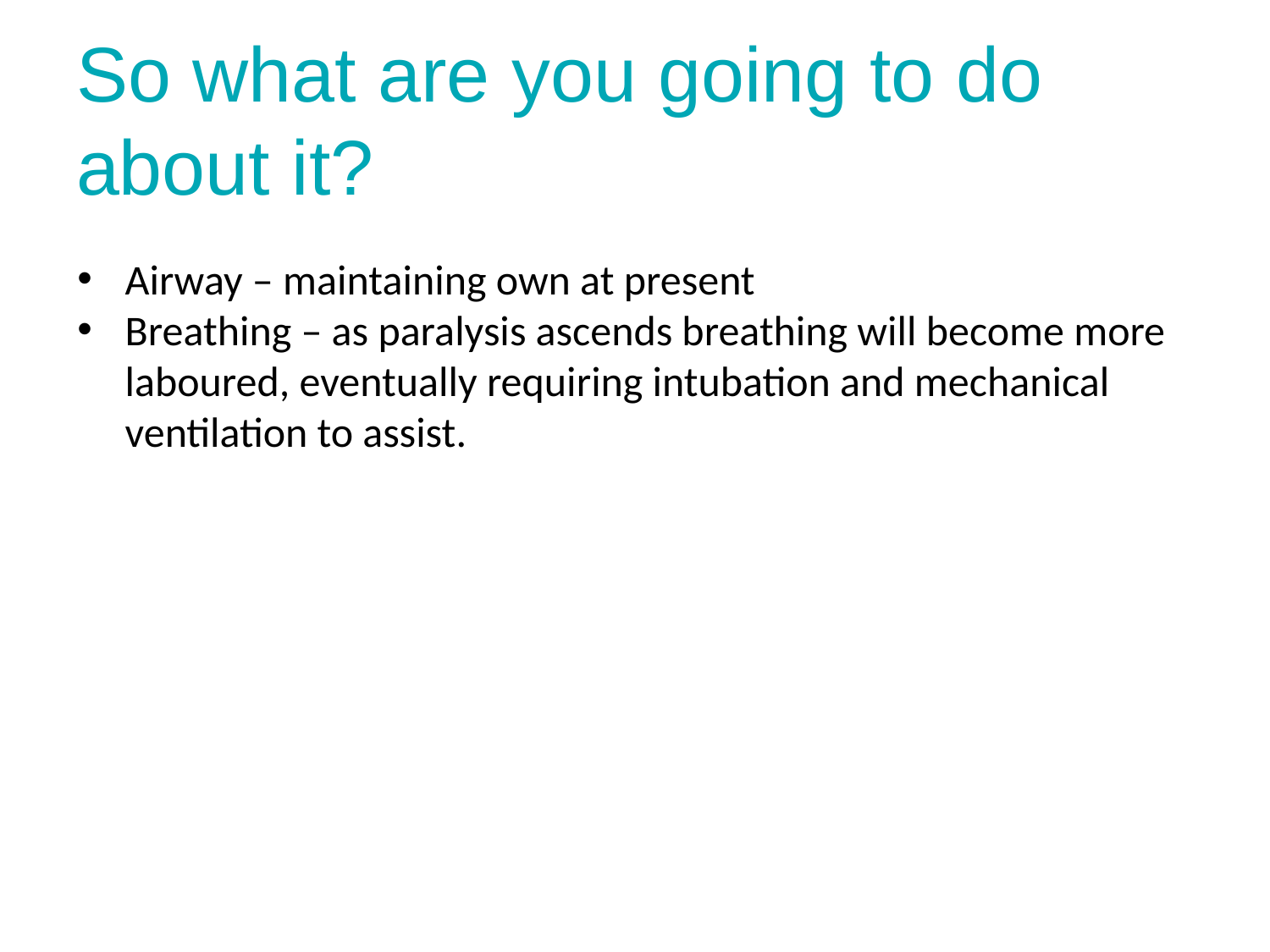

# So what are you going to do about it?
Airway – maintaining own at present
Breathing – as paralysis ascends breathing will become more laboured, eventually requiring intubation and mechanical ventilation to assist.